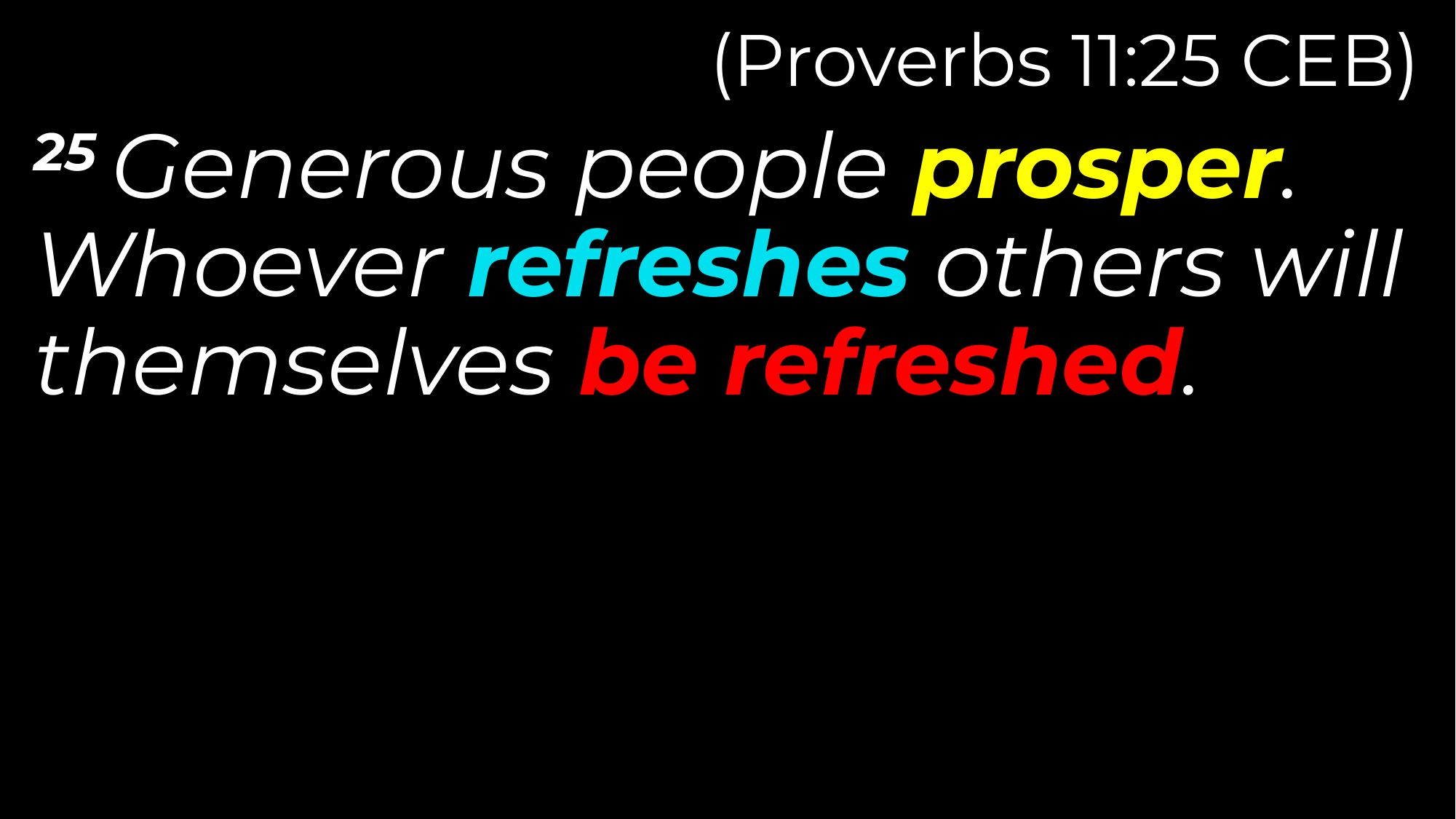

# (Proverbs 11:25 CEB)
25 Generous people prosper. Whoever refreshes others will themselves be refreshed.